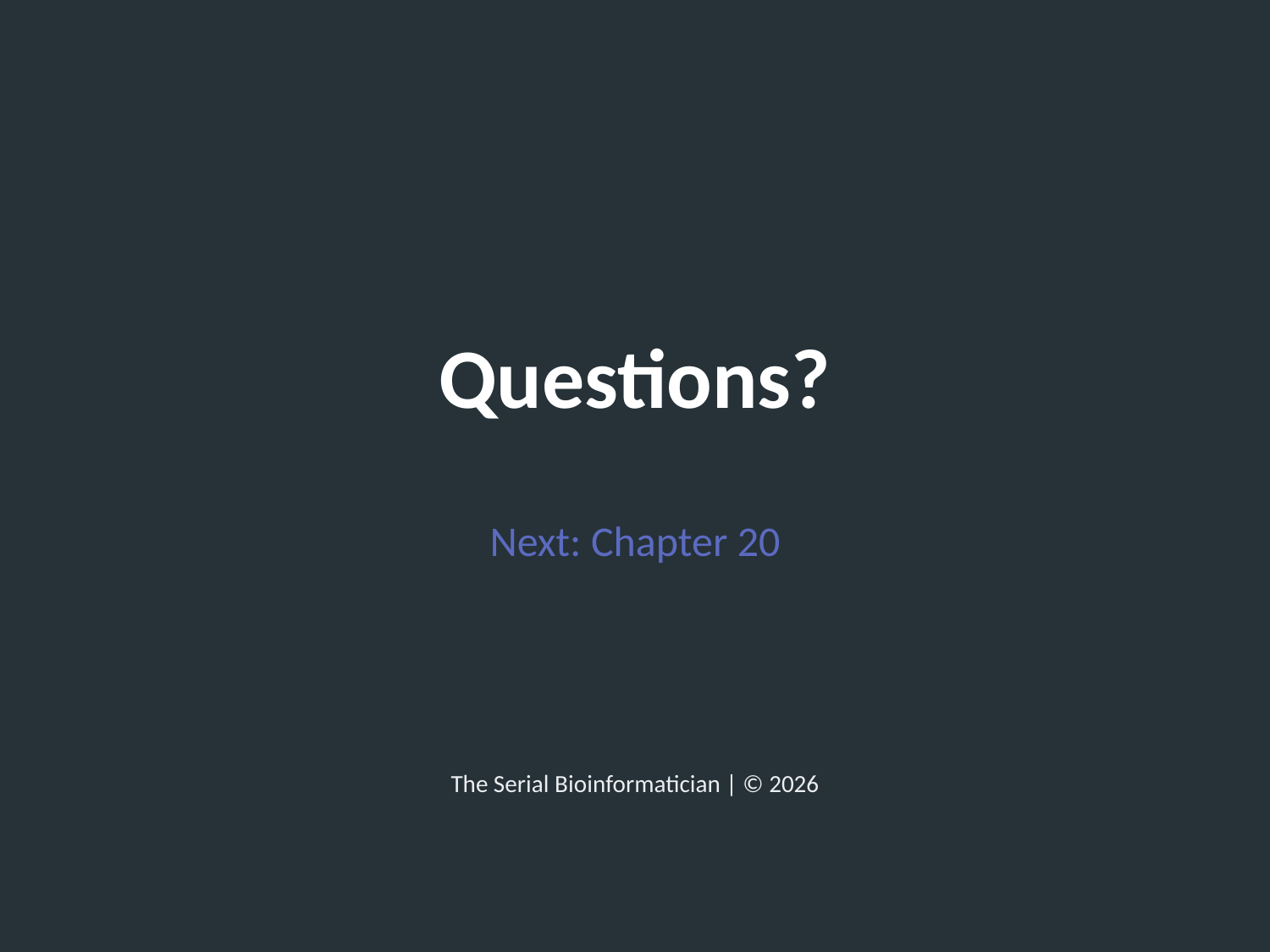

Questions?
Next: Chapter 20
The Serial Bioinformatician | © 2026